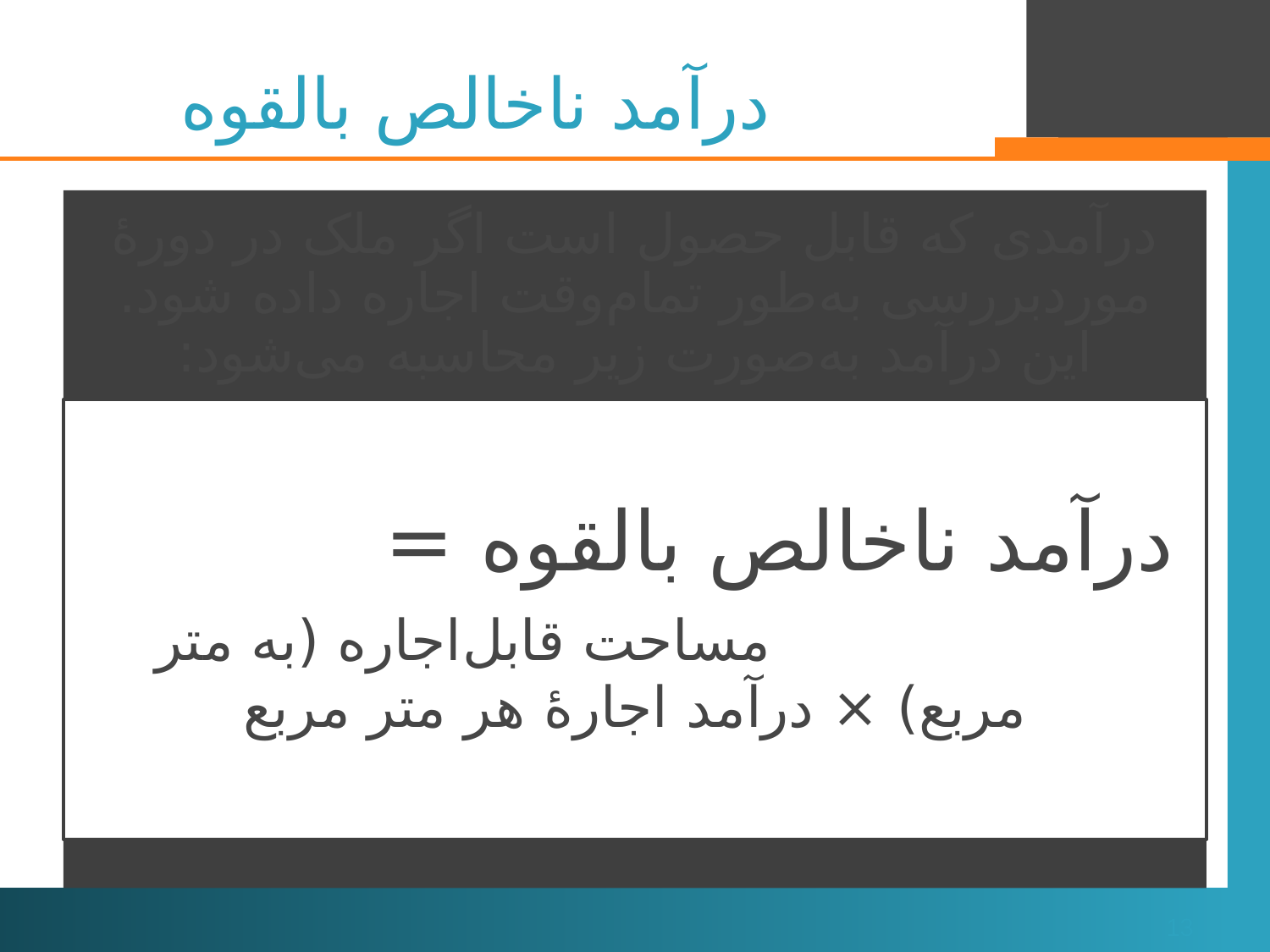

# درآمد ناخالص بالقوه
درآمدی که قابل حصول است اگر ملک در دورۀ موردبررسی به‌طور تمام‌وقت اجاره داده شود. این درآمد به‌صورت زیر محاسبه‌ می‌شود:
درآمد ناخالص بالقوه =                         مساحت قابل‌اجاره (به متر مربع) × درآمد اجارۀ هر متر مربع
13